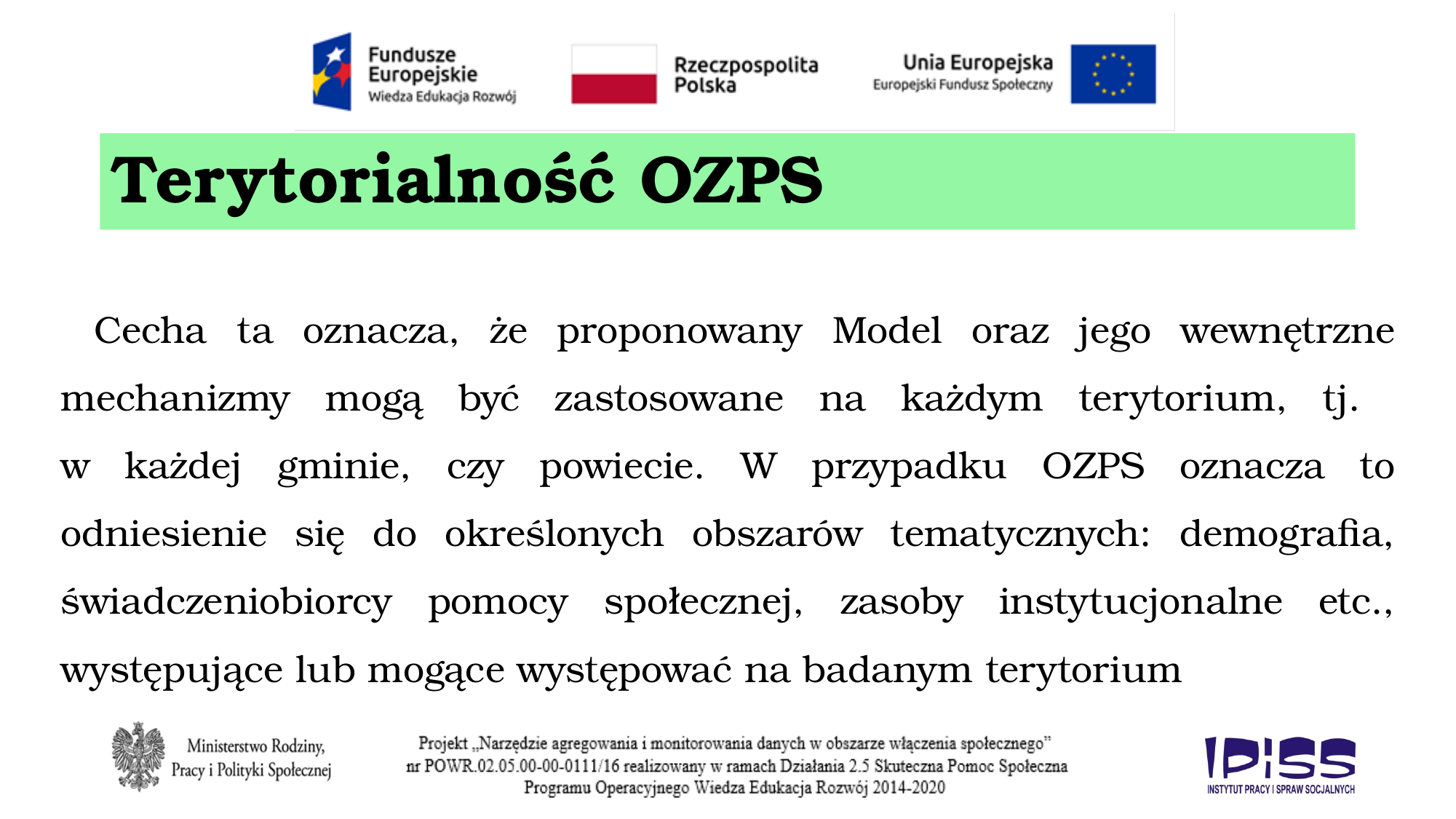

# Terytorialność OZPS
  Cecha ta oznacza, że proponowany Model oraz jego wewnętrzne mechanizmy mogą być zastosowane na każdym terytorium, tj.
w każdej gminie, czy powiecie. W przypadku OZPS oznacza to odniesienie się do określonych obszarów tematycznych: demografia, świadczeniobiorcy pomocy społecznej, zasoby instytucjonalne etc., występujące lub mogące występować na badanym terytorium